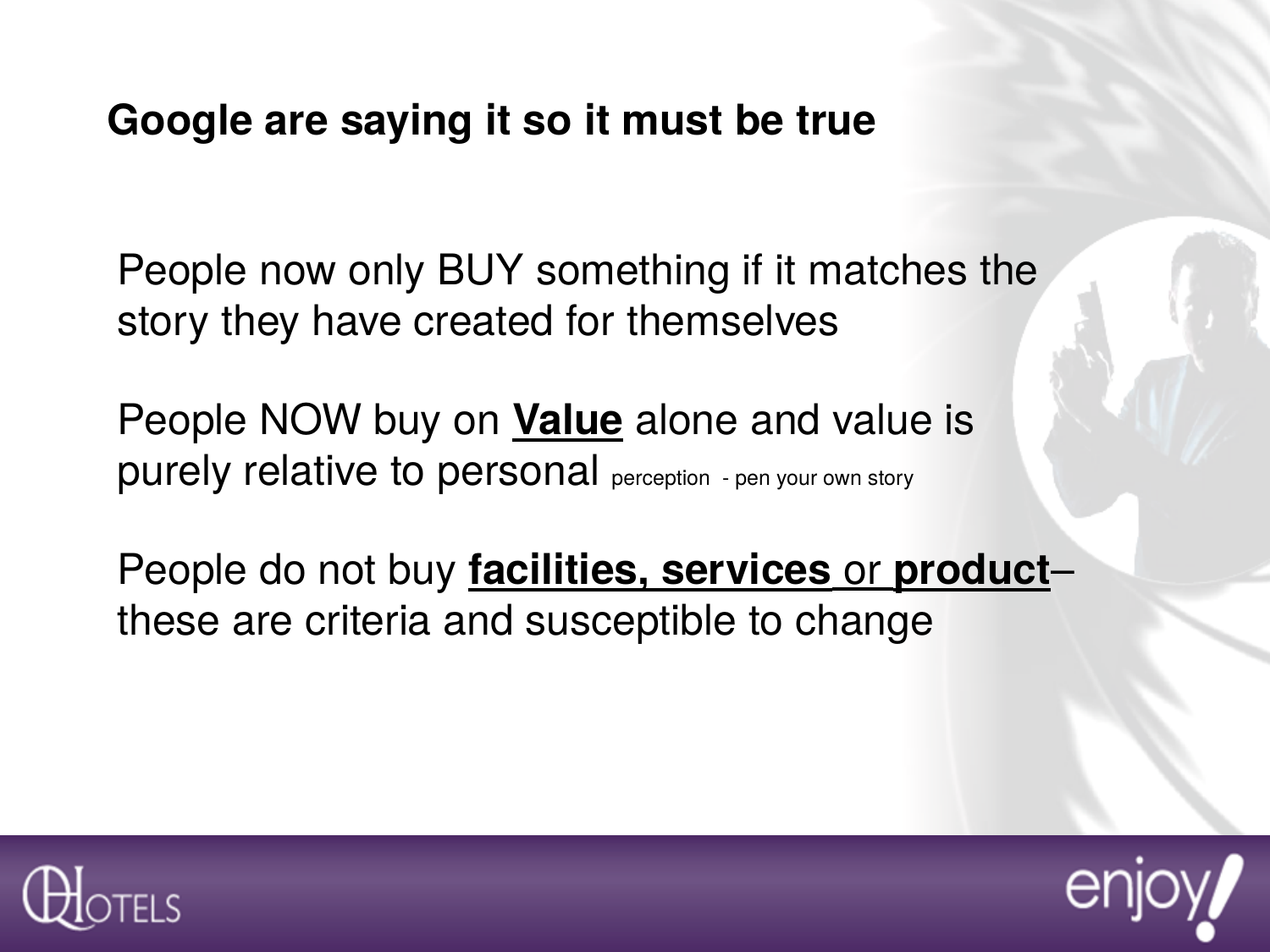

Google are saying it so it must be true
People now only BUY something if it matches the story they have created for themselves
People NOW buy on Value alone and value is purely relative to personal perception  - pen your own story
People do not buy facilities, services or product– these are criteria and susceptible to change